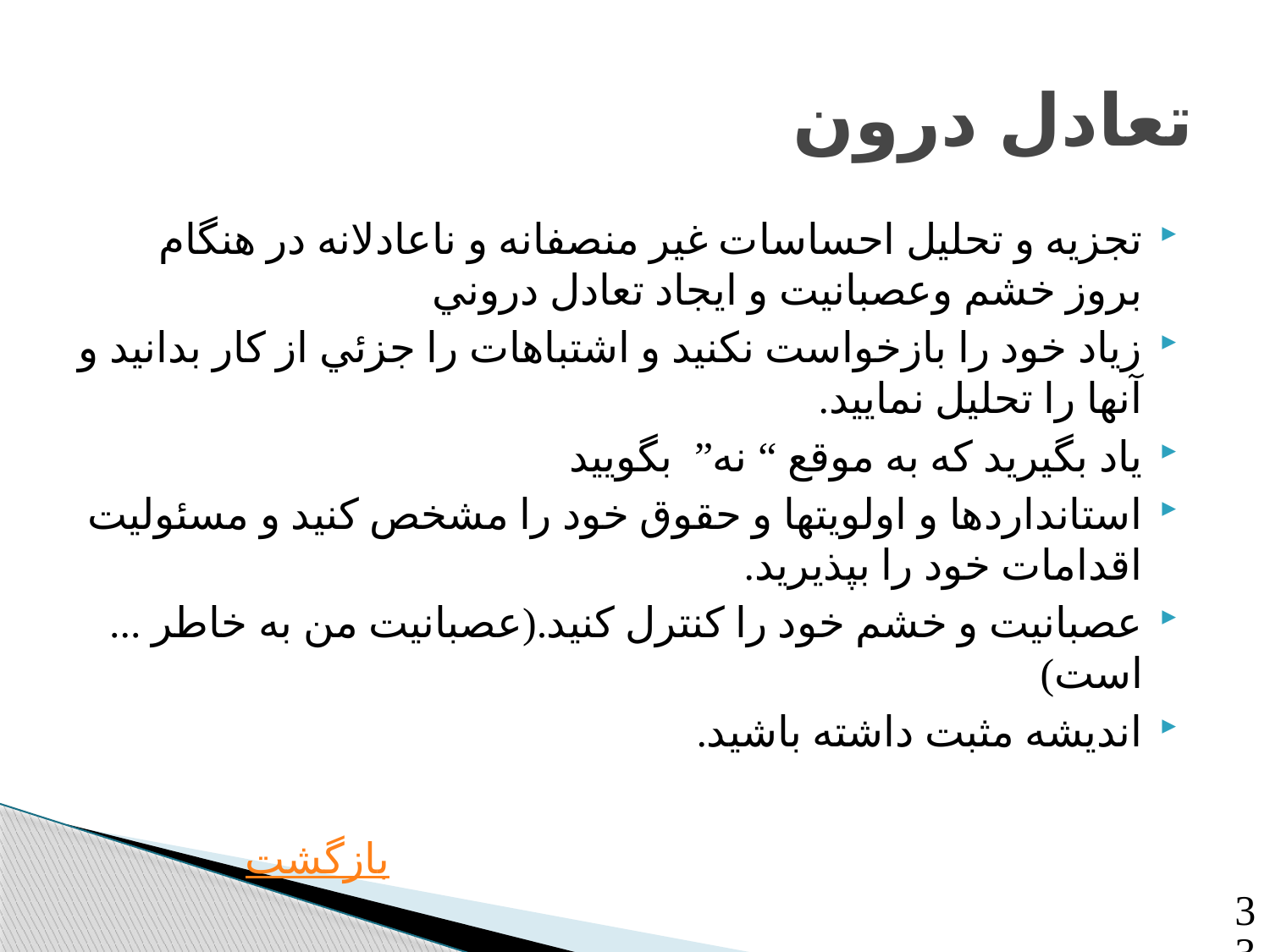

# تعادل درون
تجزيه و تحليل احساسات غير منصفانه و ناعادلانه در هنگام بروز خشم وعصبانيت و ايجاد تعادل دروني
زياد خود را بازخواست نكنيد و اشتباهات را جزئي از كار بدانيد و آنها را تحليل نماييد.
ياد بگيريد كه به موقع “ نه”  بگوييد
استانداردها و اولويتها و حقوق خود را مشخص كنيد و مسئوليت اقدامات خود را بپذيريد.
عصبانيت و خشم خود را كنترل كنيد.(عصبانيت من به خاطر ... است)
انديشه مثبت داشته باشيد.

بازگشت
33